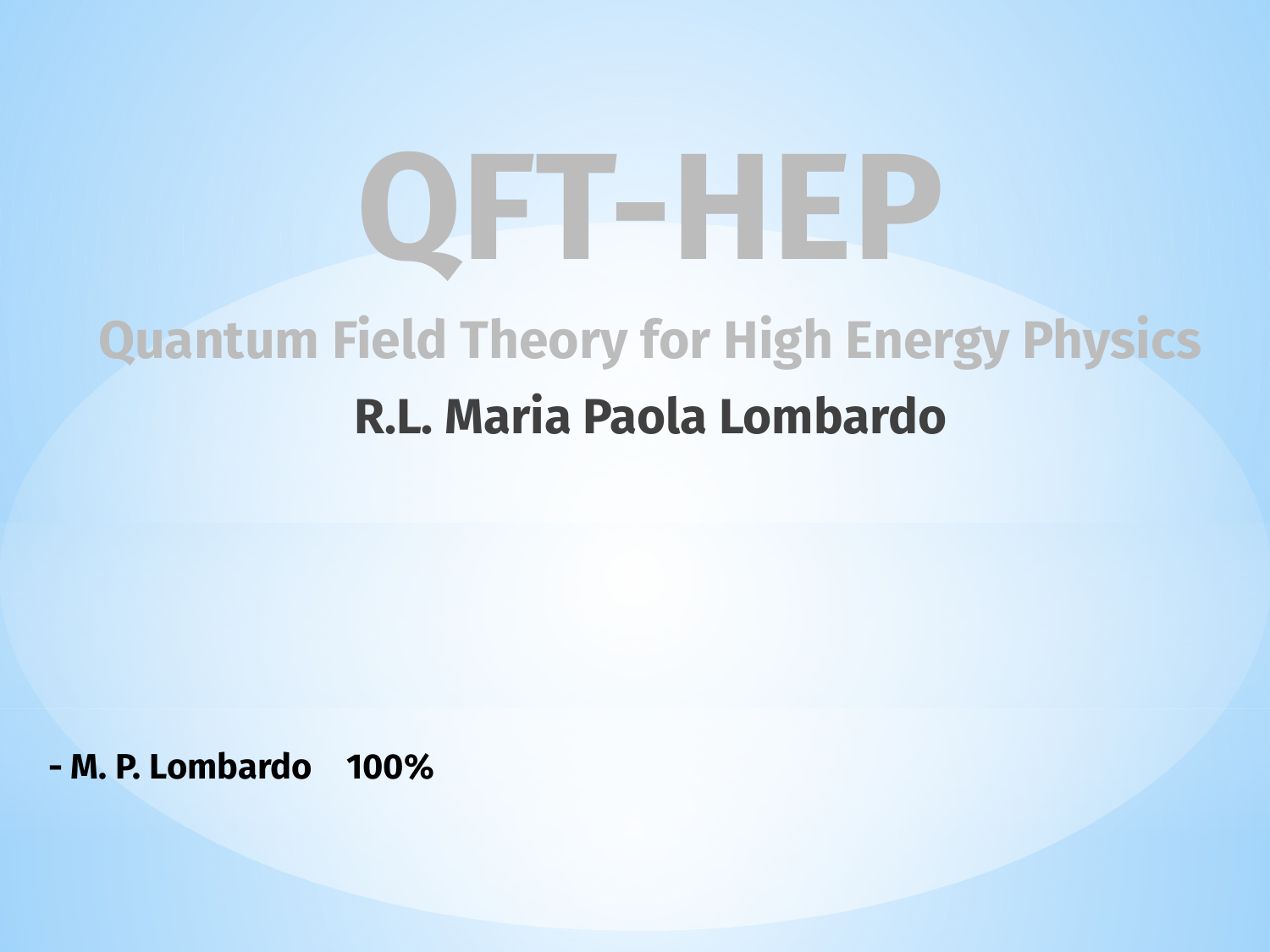

QFT-HEP
Quantum Field Theory for High Energy Physics
R.L. Maria Paola Lombardo

# - M. P. Lombardo    100%